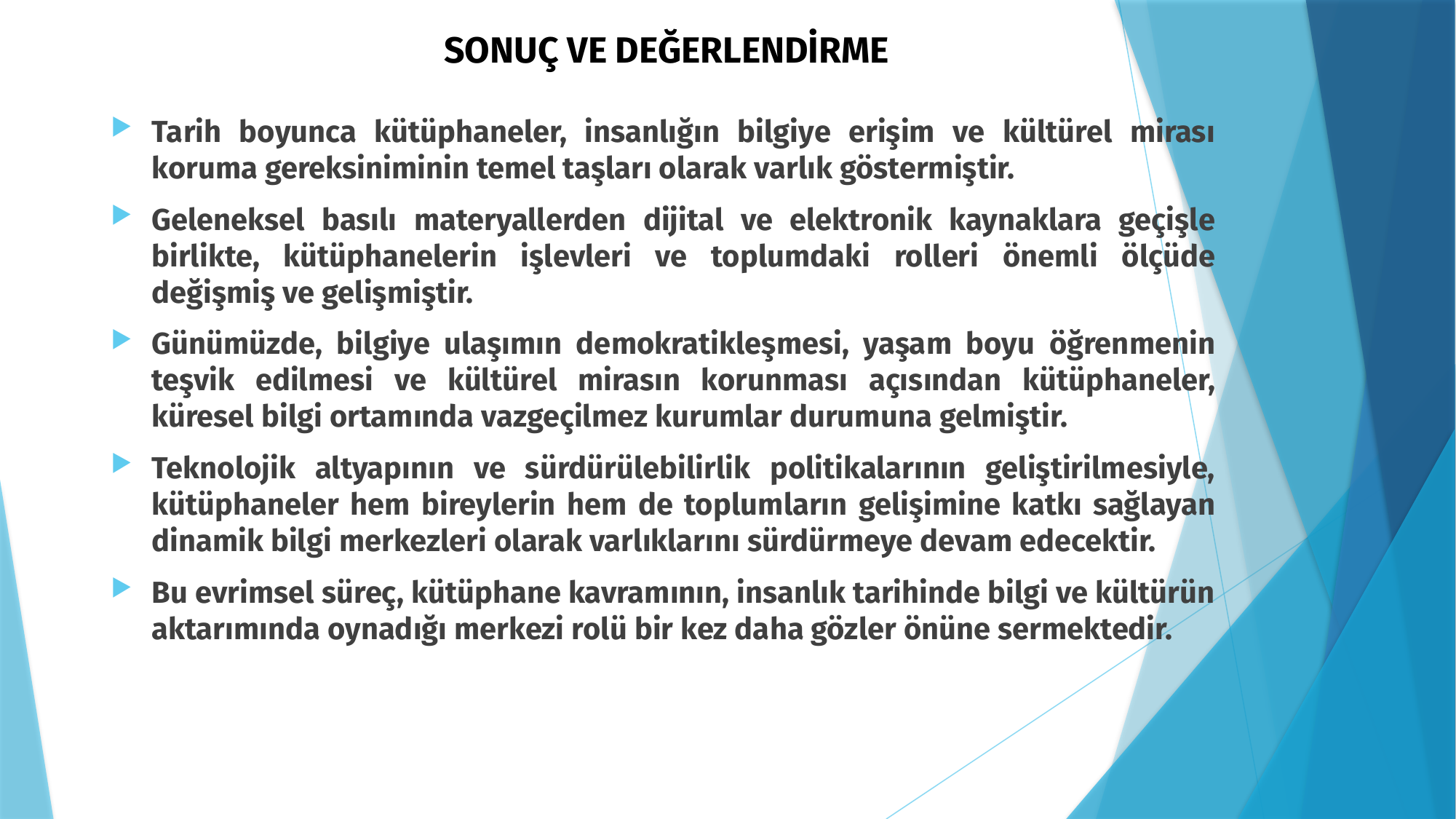

# SONUÇ VE DEĞERLENDİRME
Tarih boyunca kütüphaneler, insanlığın bilgiye erişim ve kültürel mirası koruma gereksiniminin temel taşları olarak varlık göstermiştir.
Geleneksel basılı materyallerden dijital ve elektronik kaynaklara geçişle birlikte, kütüphanelerin işlevleri ve toplumdaki rolleri önemli ölçüde değişmiş ve gelişmiştir.
Günümüzde, bilgiye ulaşımın demokratikleşmesi, yaşam boyu öğrenmenin teşvik edilmesi ve kültürel mirasın korunması açısından kütüphaneler, küresel bilgi ortamında vazgeçilmez kurumlar durumuna gelmiştir.
Teknolojik altyapının ve sürdürülebilirlik politikalarının geliştirilmesiyle, kütüphaneler hem bireylerin hem de toplumların gelişimine katkı sağlayan dinamik bilgi merkezleri olarak varlıklarını sürdürmeye devam edecektir.
Bu evrimsel süreç, kütüphane kavramının, insanlık tarihinde bilgi ve kültürün aktarımında oynadığı merkezi rolü bir kez daha gözler önüne sermektedir.